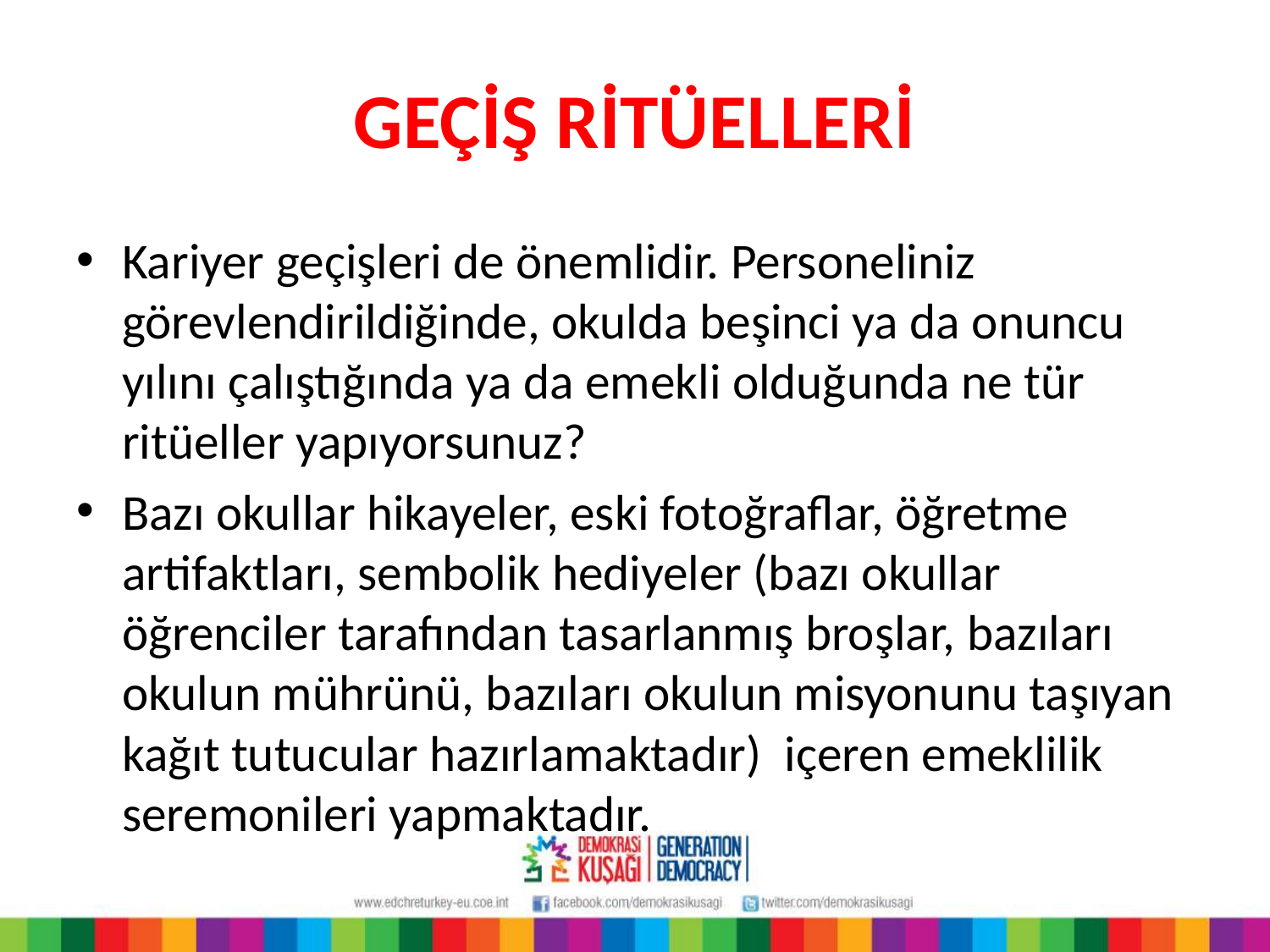

# GEÇİŞ RİTÜELLERİ
Kariyer geçişleri de önemlidir. Personeliniz görevlendirildiğinde, okulda beşinci ya da onuncu yılını çalıştığında ya da emekli olduğunda ne tür ritüeller yapıyorsunuz?
Bazı okullar hikayeler, eski fotoğraflar, öğretme artifaktları, sembolik hediyeler (bazı okullar öğrenciler tarafından tasarlanmış broşlar, bazıları okulun mührünü, bazıları okulun misyonunu taşıyan kağıt tutucular hazırlamaktadır)  içeren emeklilik seremonileri yapmaktadır.